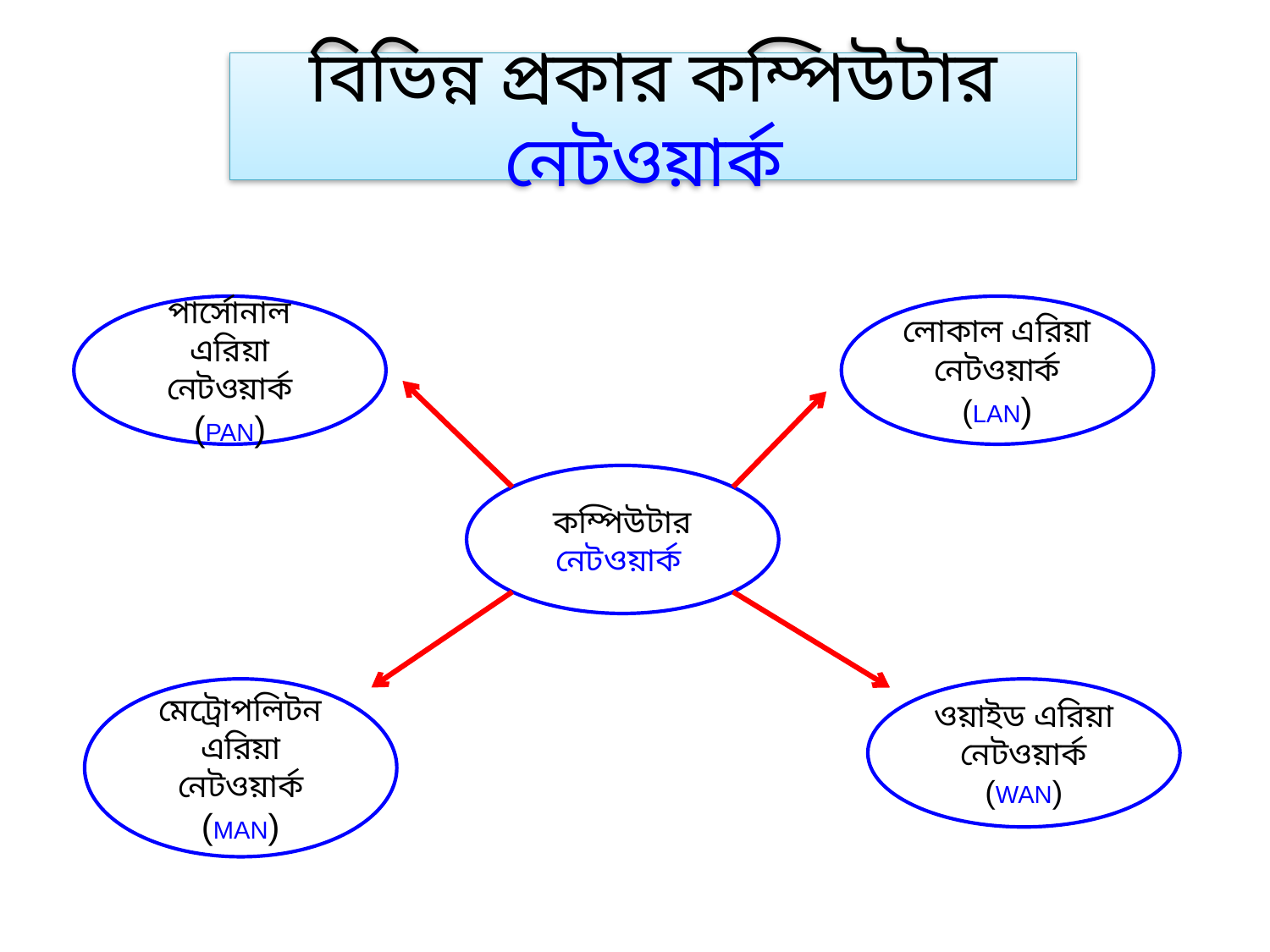

বিভিন্ন প্রকার কম্পিউটার নেটওয়ার্ক
পার্সোনাল এরিয়া নেটওয়ার্ক (PAN)
লোকাল এরিয়া নেটওয়ার্ক (LAN)
কম্পিউটার নেটওয়ার্ক
মেট্রোপলিটন এরিয়া নেটওয়ার্ক (MAN)
ওয়াইড এরিয়া নেটওয়ার্ক (WAN)